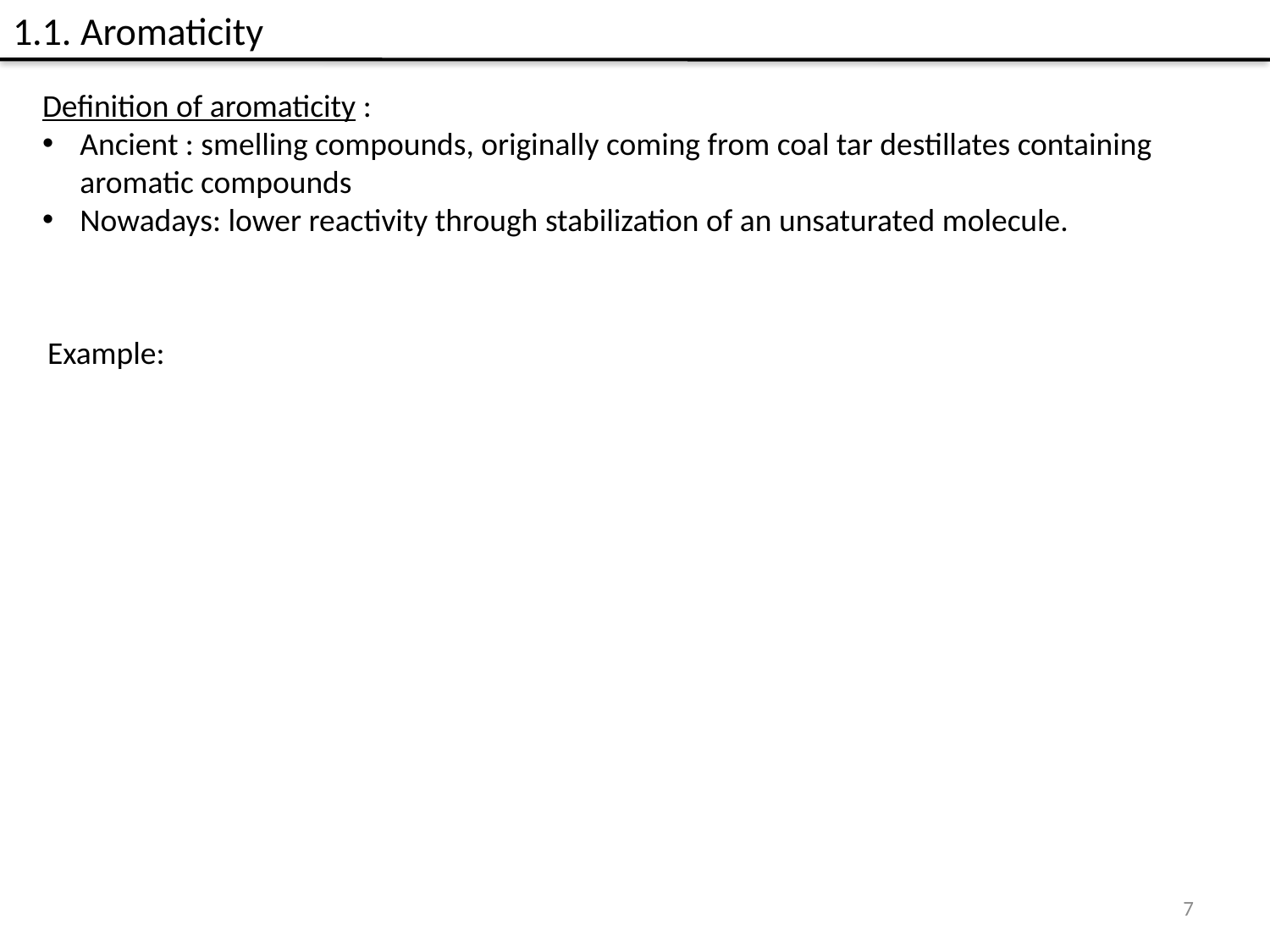

1.1. Aromaticity
Definition of aromaticity :
Ancient : smelling compounds, originally coming from coal tar destillates containing aromatic compounds
Nowadays: lower reactivity through stabilization of an unsaturated molecule.
Example:

7